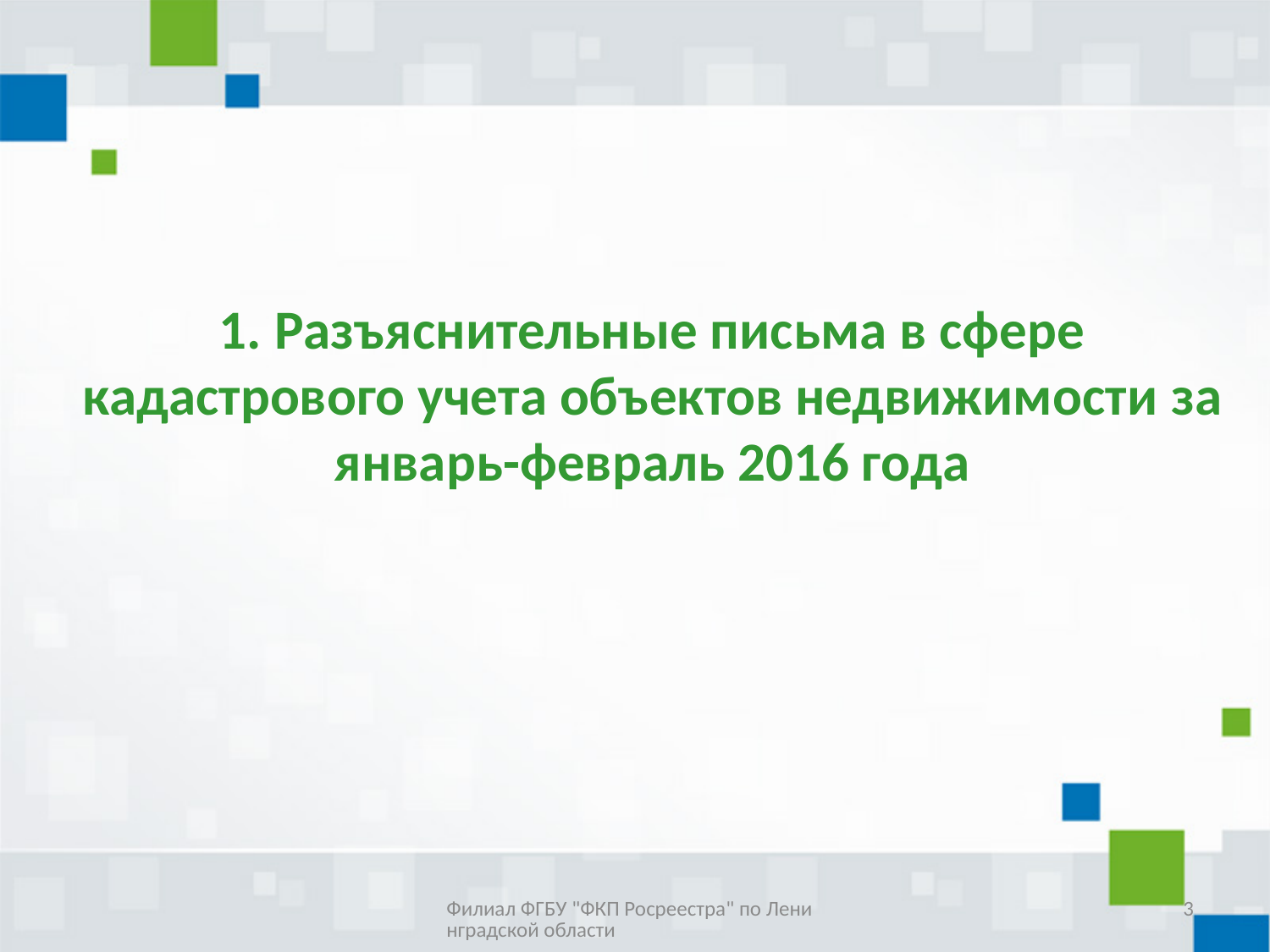

# 1. Разъяснительные письма в сфере кадастрового учета объектов недвижимости за январь-февраль 2016 года
Филиал ФГБУ "ФКП Росреестра" по Ленинградской области
3